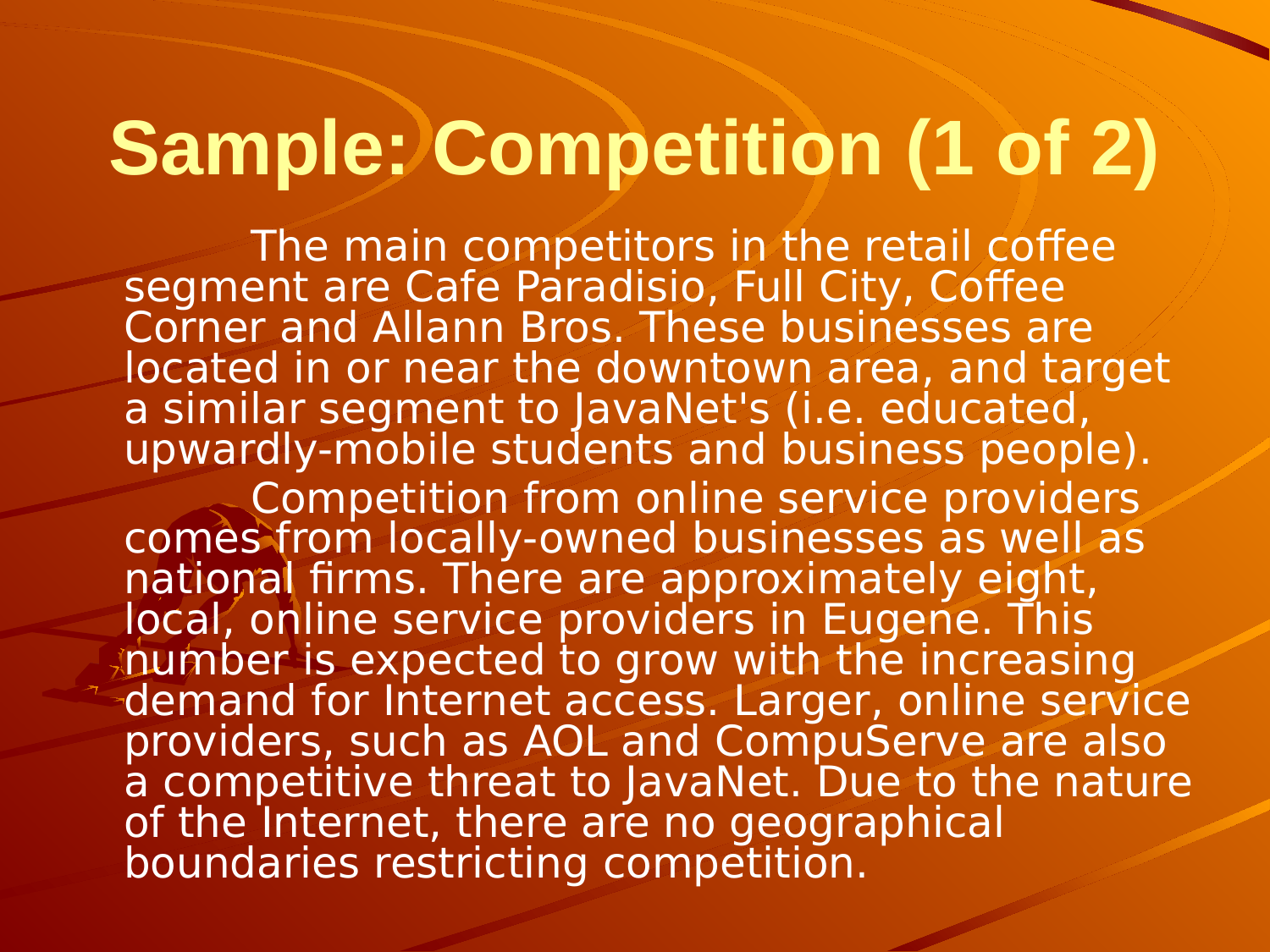

# Sample: Competition (1 of 2)
		The main competitors in the retail coffee segment are Cafe Paradisio, Full City, Coffee Corner and Allann Bros. These businesses are located in or near the downtown area, and target a similar segment to JavaNet's (i.e. educated, upwardly-mobile students and business people).
		Competition from online service providers comes from locally-owned businesses as well as national firms. There are approximately eight, local, online service providers in Eugene. This number is expected to grow with the increasing demand for Internet access. Larger, online service providers, such as AOL and CompuServe are also a competitive threat to JavaNet. Due to the nature of the Internet, there are no geographical boundaries restricting competition.